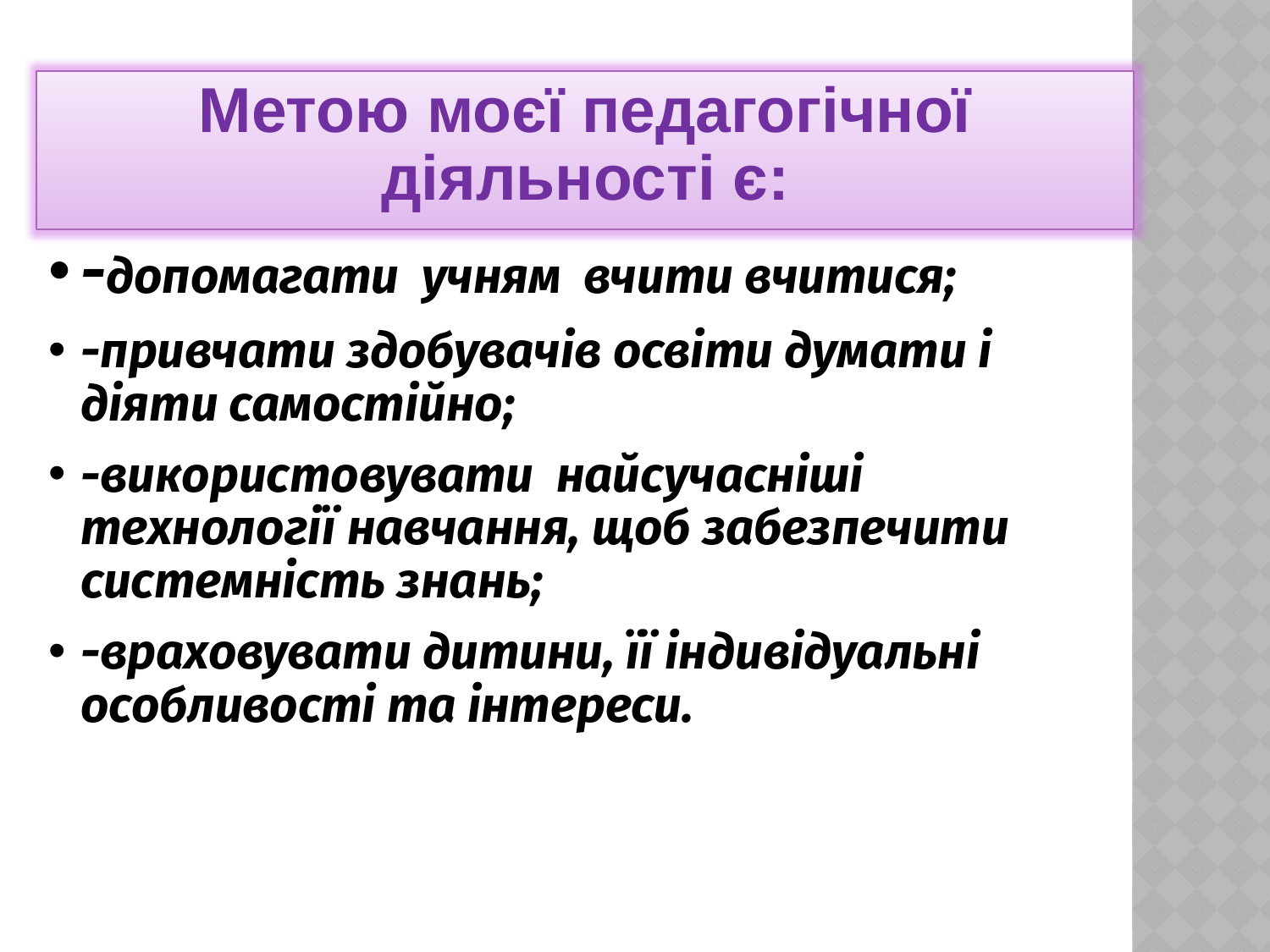

Метою моєї педагогічної діяльності є:
-допомагати  учням  вчити вчитися;
-привчати здобувачів освіти думати і діяти самостійно;
-використовувати  найсучасніші технології навчання, щоб забезпечити системність знань;
-враховувати дитини, її індивідуальні особливості та інтереси.